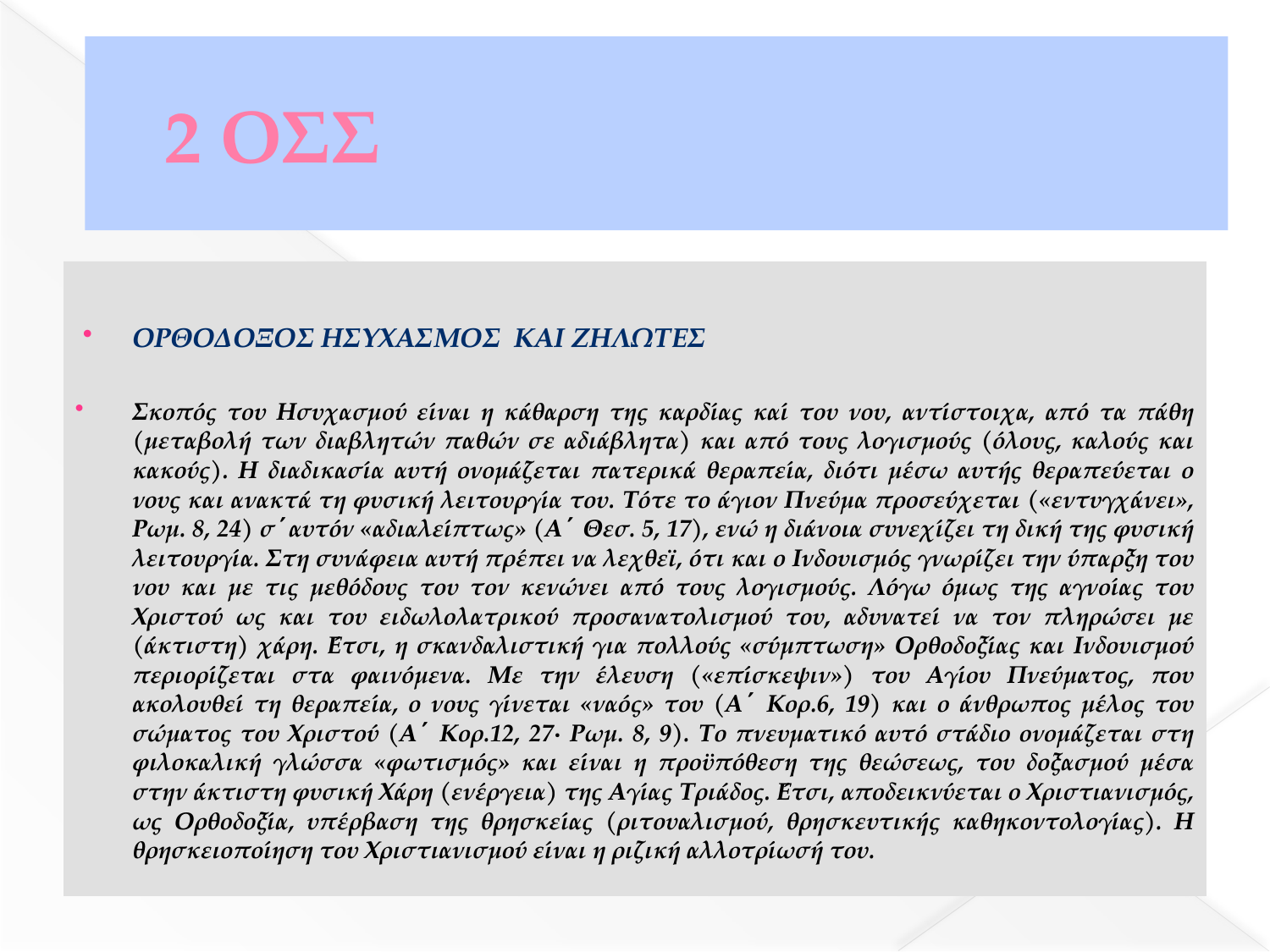

# 2 ΟΣΣ

ΟΡΘΟΔΟΞΟΣ ΗΣΥΧΑΣΜΟΣ  ΚΑΙ ΖΗΛΩΤΕΣ

Σκοπός του Ησυχασμού είναι η κάθαρση της καρδίας καί του νου, αντίστοιχα, από τα πάθη (μεταβολή των διαβλητών παθών σε αδιάβλητα) και από τους λογισμούς (όλους, καλούς και κακούς). Η διαδικασία αυτή ονομάζεται πατερικά θεραπεία, διότι μέσω αυτής θεραπεύεται ο νους και ανακτά τη φυσική λειτουργία του. Τότε το άγιον Πνεύμα προσεύχεται («εντυγχάνει», Ρωμ. 8, 24) σ΄αυτόν «αδιαλείπτως» (Α΄ Θεσ. 5, 17), ενώ η διάνοια συνεχίζει τη δική της φυσική λειτουργία. Στη συνάφεια αυτή πρέπει να λεχθεϊ, ότι και ο Ινδουισμός γνωρίζει την ύπαρξη του νου και με τις μεθόδους του τον κενώνει από τους λογισμούς. Λόγω όμως της αγνοίας του Χριστού ως και του ειδωλολατρικού προσανατολισμού του, αδυνατεί να τον πληρώσει με (άκτιστη) χάρη. Έτσι, η σκανδαλιστική για πολλούς «σύμπτωση» Ορθοδοξίας και Ινδουισμού περιορίζεται στα φαινόμενα. Με την έλευση («επίσκεψιν») του Αγίου Πνεύματος, που ακολουθεί τη θεραπεία, ο νους γίνεται «ναός» του (Α΄ Κορ.6, 19) και ο άνθρωπος μέλος του σώματος του Χριστού (Α΄ Κορ.12, 27· Ρωμ. 8, 9). Το πνευματικό αυτό στάδιο ονομάζεται στη φιλοκαλική γλώσσα «φωτισμός» και είναι η προϋπόθεση της θεώσεως, του δοξασμού μέσα στην άκτιστη φυσική Χάρη (ενέργεια) της Αγίας Τριάδος. Έτσι, αποδεικνύεται ο Χριστιανισμός, ως Ορθοδοξία, υπέρβαση της θρησκείας (ριτουαλισμού, θρησκευτικής καθηκοντολογίας). Η θρησκειοποίηση του Χριστιανισμού είναι η ριζική αλλοτρίωσή του.